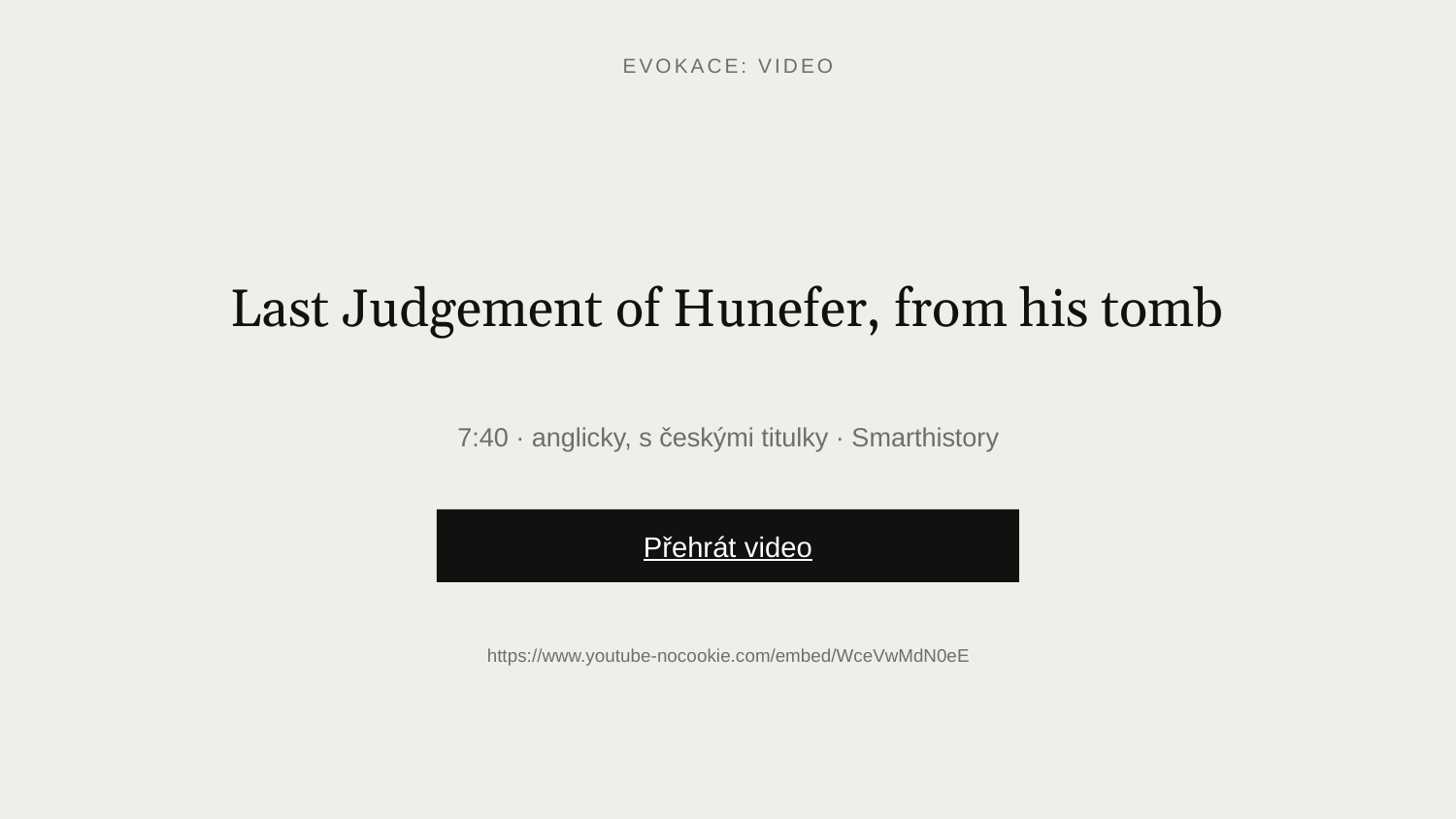

EVOKACE: VIDEO
Last Judgement of Hunefer, from his tomb
7:40 · anglicky, s českými titulky · Smarthistory
Přehrát video
https://www.youtube-nocookie.com/embed/WceVwMdN0eE